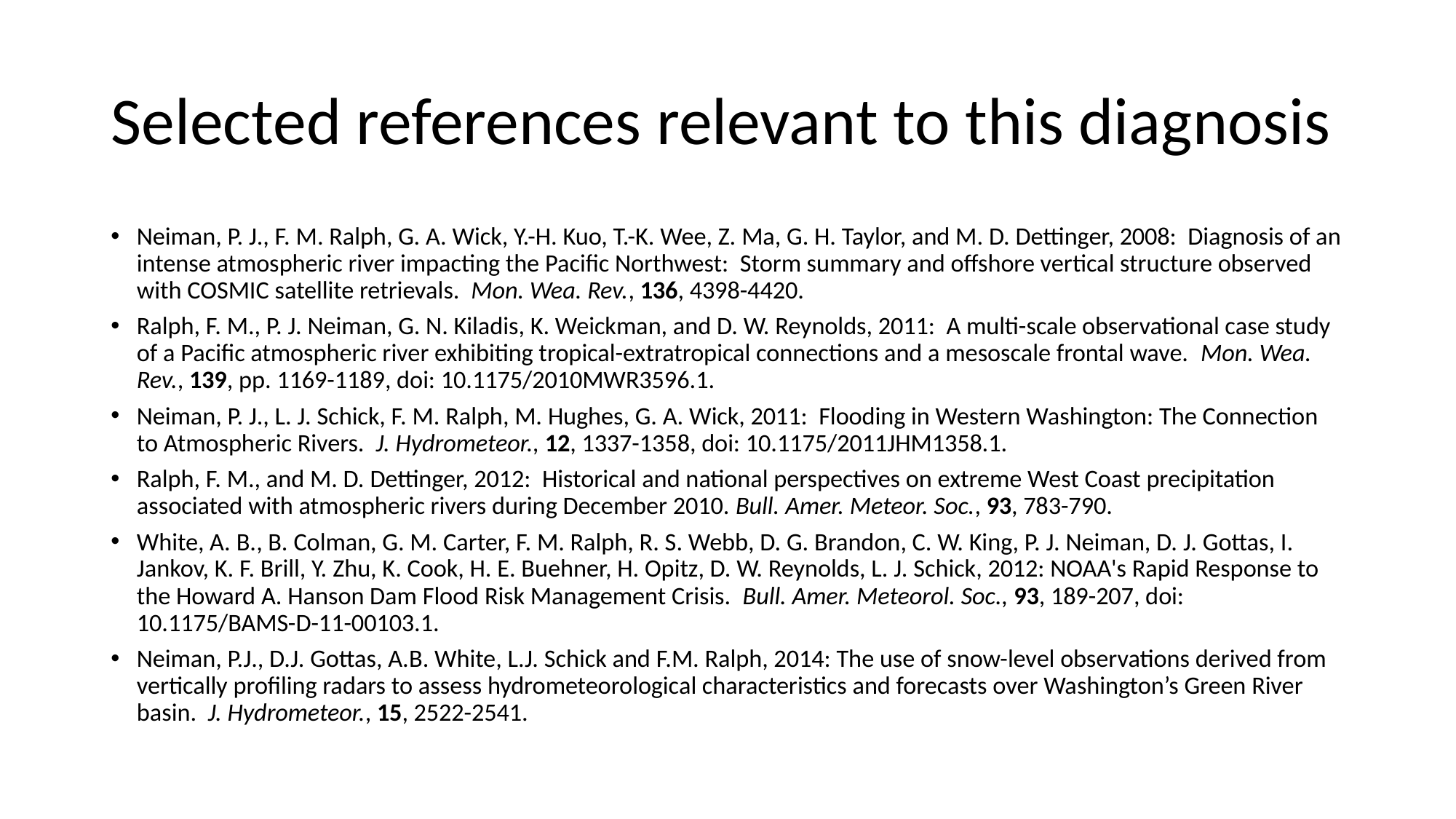

# Selected references relevant to this diagnosis
Neiman, P. J., F. M. Ralph, G. A. Wick, Y.-H. Kuo, T.-K. Wee, Z. Ma, G. H. Taylor, and M. D. Dettinger, 2008:  Diagnosis of an intense atmospheric river impacting the Pacific Northwest:  Storm summary and offshore vertical structure observed with COSMIC satellite retrievals.  Mon. Wea. Rev., 136, 4398-4420.
Ralph, F. M., P. J. Neiman, G. N. Kiladis, K. Weickman, and D. W. Reynolds, 2011:  A multi-scale observational case study of a Pacific atmospheric river exhibiting tropical-extratropical connections and a mesoscale frontal wave.  Mon. Wea. Rev., 139, pp. 1169-1189, doi: 10.1175/2010MWR3596.1.
Neiman, P. J., L. J. Schick, F. M. Ralph, M. Hughes, G. A. Wick, 2011:  Flooding in Western Washington: The Connection to Atmospheric Rivers.  J. Hydrometeor., 12, 1337-1358, doi: 10.1175/2011JHM1358.1.
Ralph, F. M., and M. D. Dettinger, 2012:  Historical and national perspectives on extreme West Coast precipitation associated with atmospheric rivers during December 2010. Bull. Amer. Meteor. Soc., 93, 783-790.
White, A. B., B. Colman, G. M. Carter, F. M. Ralph, R. S. Webb, D. G. Brandon, C. W. King, P. J. Neiman, D. J. Gottas, I. Jankov, K. F. Brill, Y. Zhu, K. Cook, H. E. Buehner, H. Opitz, D. W. Reynolds, L. J. Schick, 2012: NOAA's Rapid Response to the Howard A. Hanson Dam Flood Risk Management Crisis.  Bull. Amer. Meteorol. Soc., 93, 189-207, doi: 10.1175/BAMS-D-11-00103.1.
Neiman, P.J., D.J. Gottas, A.B. White, L.J. Schick and F.M. Ralph, 2014: The use of snow-level observations derived from vertically profiling radars to assess hydrometeorological characteristics and forecasts over Washington’s Green River basin.  J. Hydrometeor., 15, 2522-2541.